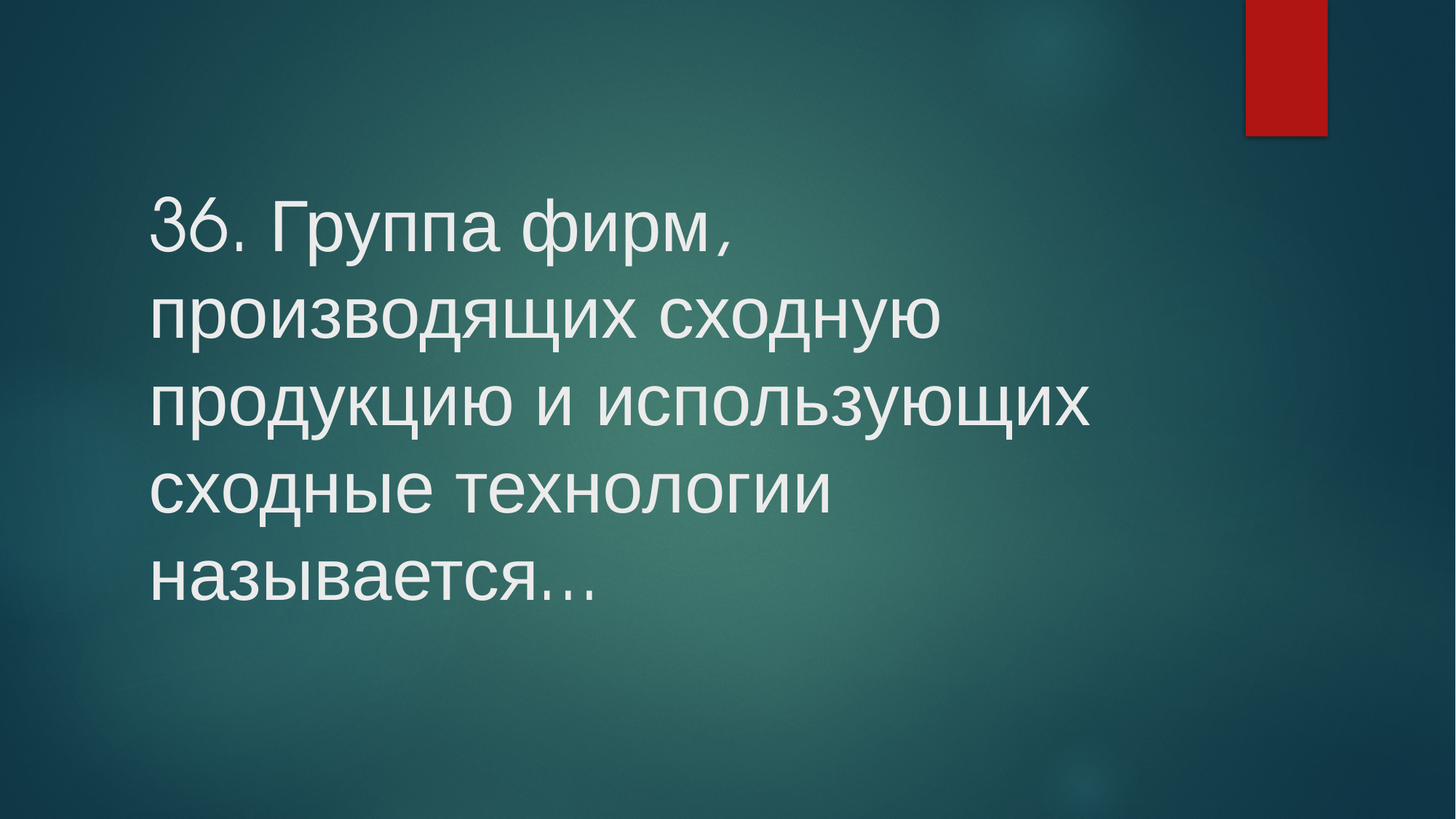

# 36. Группа фирм, производящих сходную продукцию и использующих сходные технологии называется…